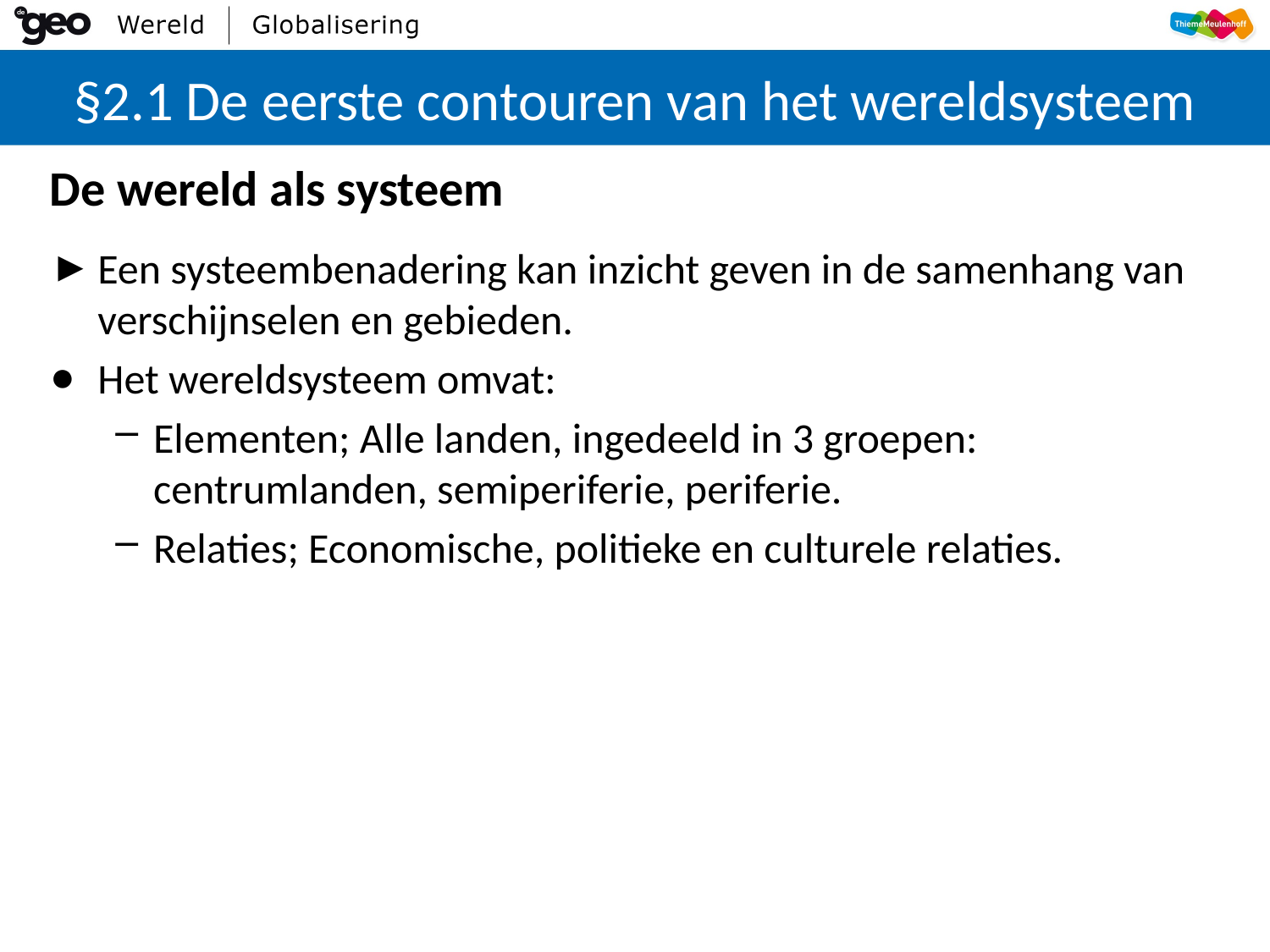

# §2.1 De eerste contouren van het wereldsysteem
De wereld als systeem
Een systeembenadering kan inzicht geven in de samenhang van verschijnselen en gebieden.
Het wereldsysteem omvat:
Elementen; Alle landen, ingedeeld in 3 groepen: centrumlanden, semiperiferie, periferie.
Relaties; Economische, politieke en culturele relaties.